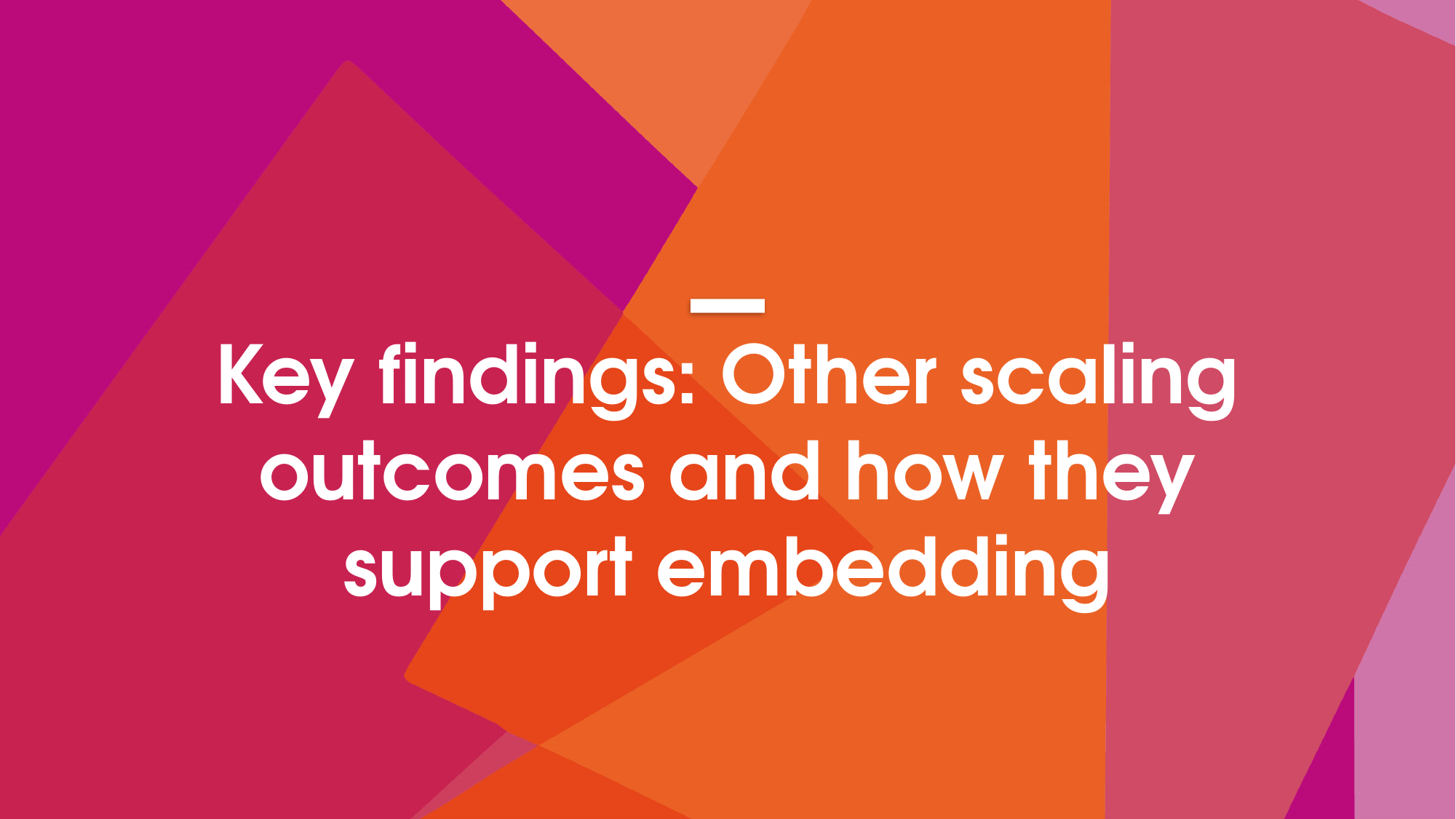

# Key findings: Other scaling outcomes and how they support embedding